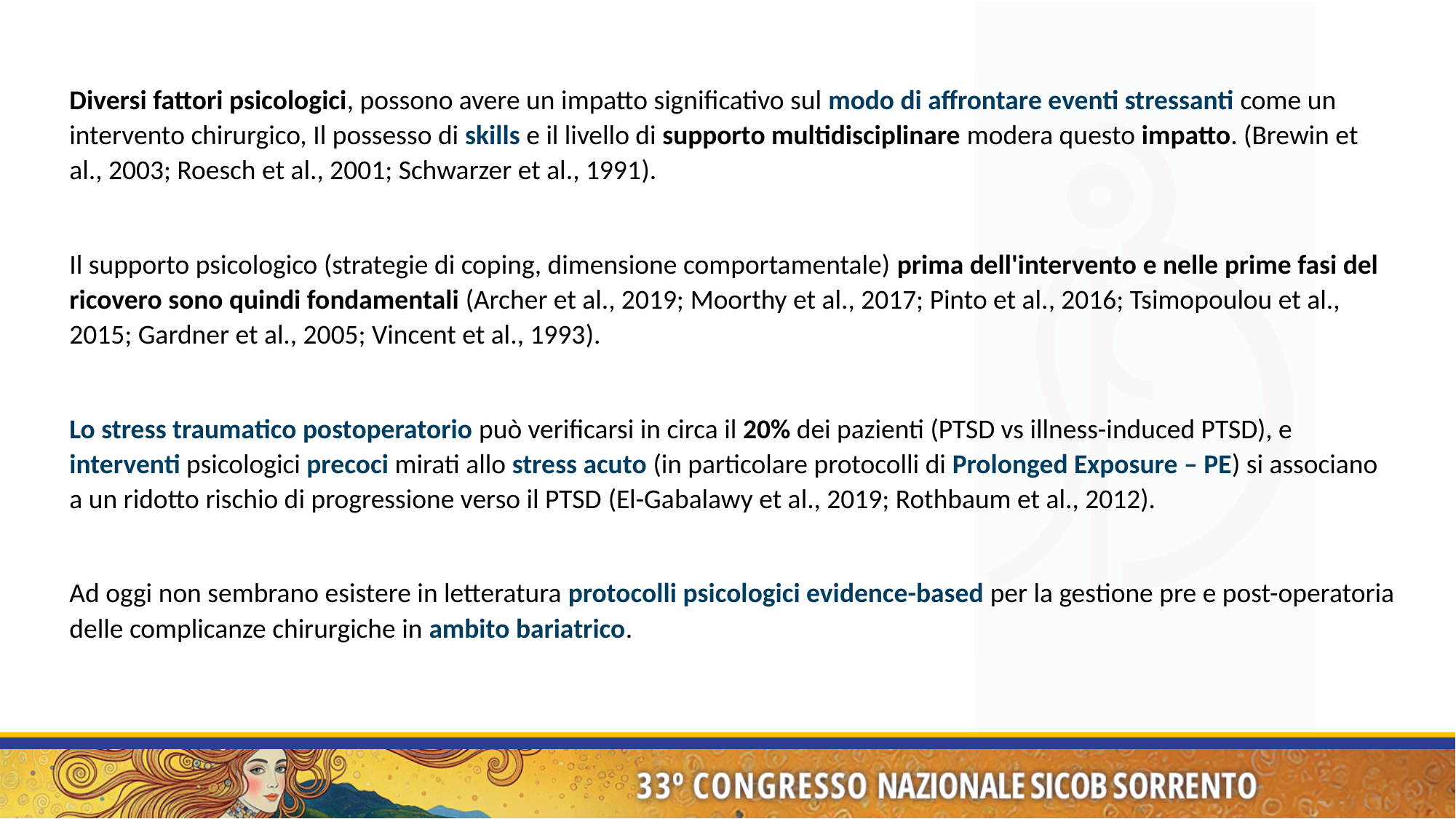

Diversi fattori psicologici, possono avere un impatto significativo sul modo di affrontare eventi stressanti come un intervento chirurgico, Il possesso di skills e il livello di supporto multidisciplinare modera questo impatto. (Brewin et al., 2003; Roesch et al., 2001; Schwarzer et al., 1991).

Il supporto psicologico (strategie di coping, dimensione comportamentale) prima dell'intervento e nelle prime fasi del ricovero sono quindi fondamentali (Archer et al., 2019; Moorthy et al., 2017; Pinto et al., 2016; Tsimopoulou et al., 2015; Gardner et al., 2005; Vincent et al., 1993).

Lo stress traumatico postoperatorio può verificarsi in circa il 20% dei pazienti (PTSD vs illness-induced PTSD), e interventi psicologici precoci mirati allo stress acuto (in particolare protocolli di Prolonged Exposure – PE) si associano a un ridotto rischio di progressione verso il PTSD (El-Gabalawy et al., 2019; Rothbaum et al., 2012).

Ad oggi non sembrano esistere in letteratura protocolli psicologici evidence-based per la gestione pre e post-operatoria delle complicanze chirurgiche in ambito bariatrico.